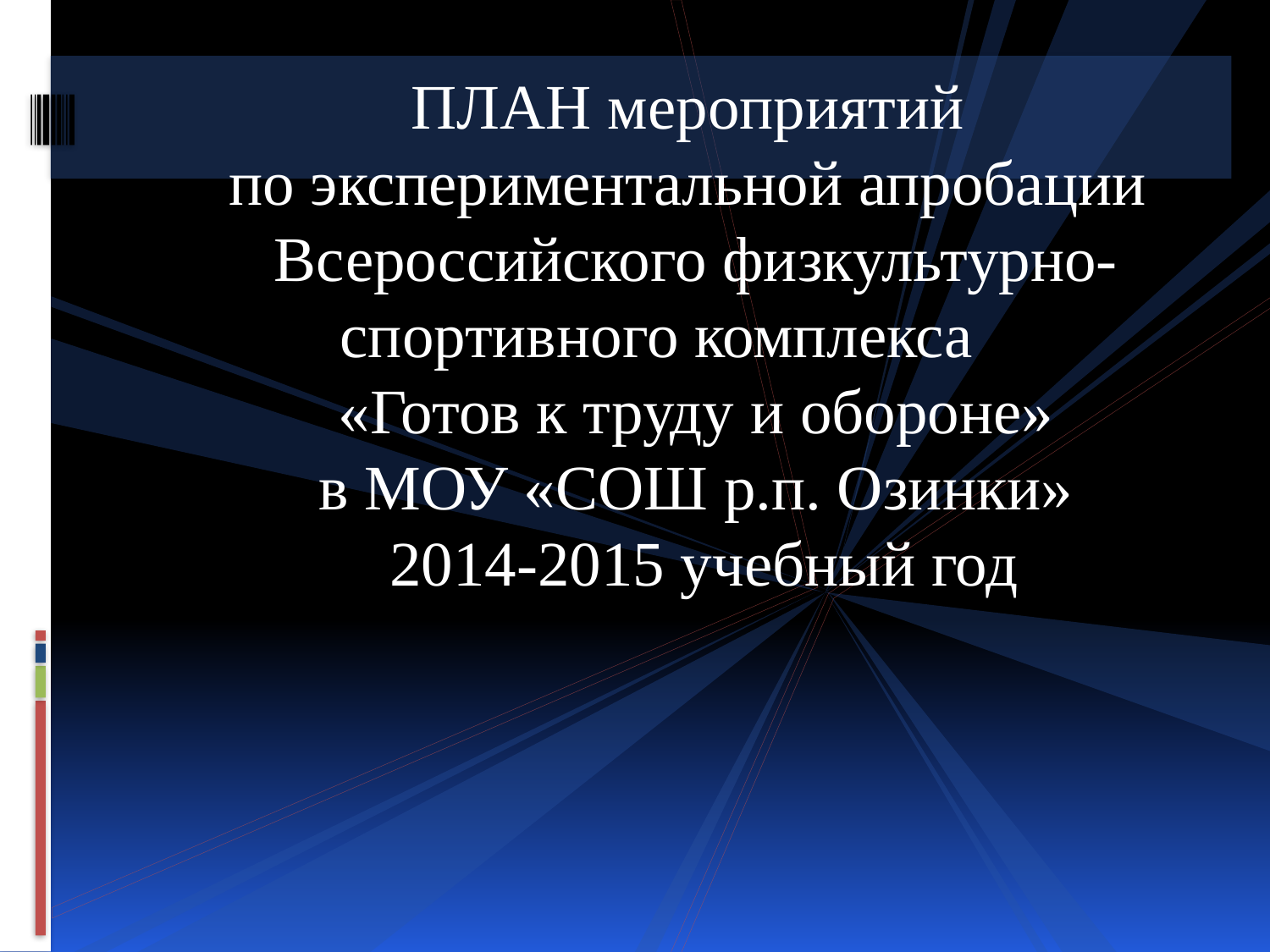

ПЛАН мероприятий
по экспериментальной апробации
Всероссийского физкультурно-спортивного комплекса
«Готов к труду и обороне»
 в МОУ «СОШ р.п. Озинки»
 2014-2015 учебный год